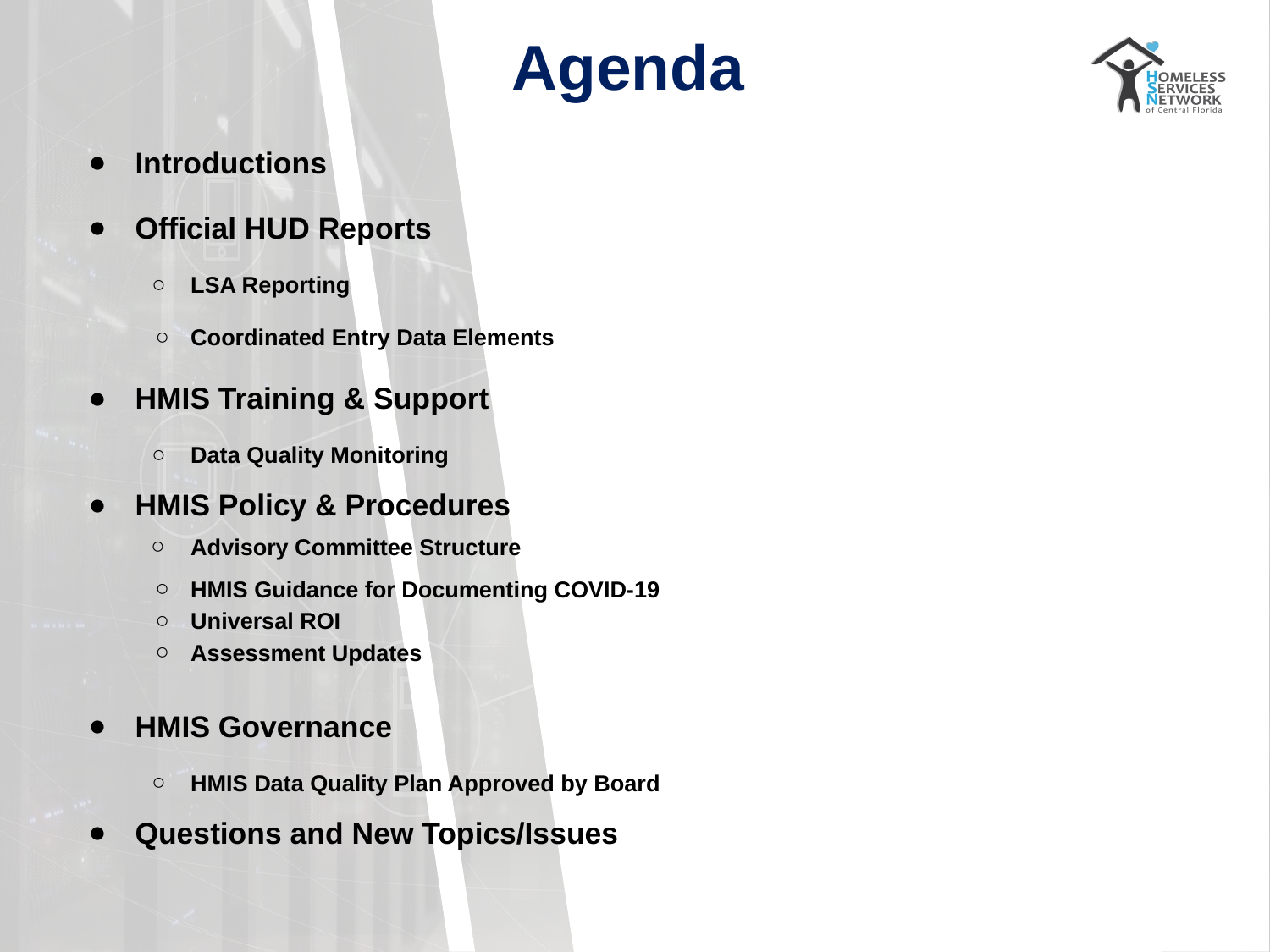

# Agenda
Introductions
Official HUD Reports
LSA Reporting
Coordinated Entry Data Elements
HMIS Training & Support
Data Quality Monitoring
HMIS Policy & Procedures
Advisory Committee Structure
HMIS Guidance for Documenting COVID-19
Universal ROI
Assessment Updates

HMIS Governance
HMIS Data Quality Plan Approved by Board
Questions and New Topics/Issues